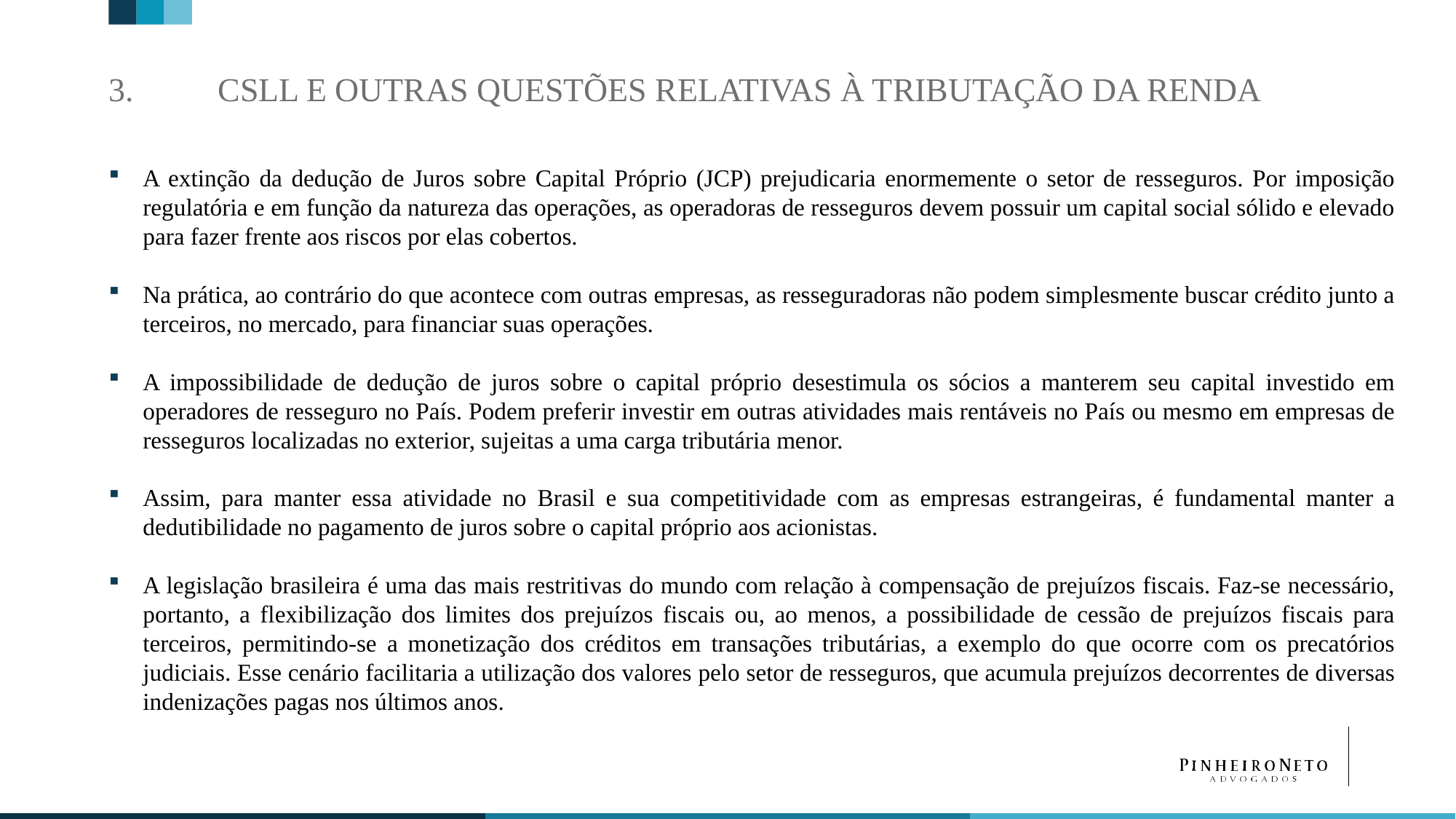

# 3. 	CSLL E outras questões relativas à tributação da renda

A extinção da dedução de Juros sobre Capital Próprio (JCP) prejudicaria enormemente o setor de resseguros. Por imposição regulatória e em função da natureza das operações, as operadoras de resseguros devem possuir um capital social sólido e elevado para fazer frente aos riscos por elas cobertos.

Na prática, ao contrário do que acontece com outras empresas, as resseguradoras não podem simplesmente buscar crédito junto a terceiros, no mercado, para financiar suas operações.

A impossibilidade de dedução de juros sobre o capital próprio desestimula os sócios a manterem seu capital investido em operadores de resseguro no País. Podem preferir investir em outras atividades mais rentáveis no País ou mesmo em empresas de resseguros localizadas no exterior, sujeitas a uma carga tributária menor.

Assim, para manter essa atividade no Brasil e sua competitividade com as empresas estrangeiras, é fundamental manter a dedutibilidade no pagamento de juros sobre o capital próprio aos acionistas.

A legislação brasileira é uma das mais restritivas do mundo com relação à compensação de prejuízos fiscais. Faz-se necessário, portanto, a flexibilização dos limites dos prejuízos fiscais ou, ao menos, a possibilidade de cessão de prejuízos fiscais para terceiros, permitindo-se a monetização dos créditos em transações tributárias, a exemplo do que ocorre com os precatórios judiciais. Esse cenário facilitaria a utilização dos valores pelo setor de resseguros, que acumula prejuízos decorrentes de diversas indenizações pagas nos últimos anos.